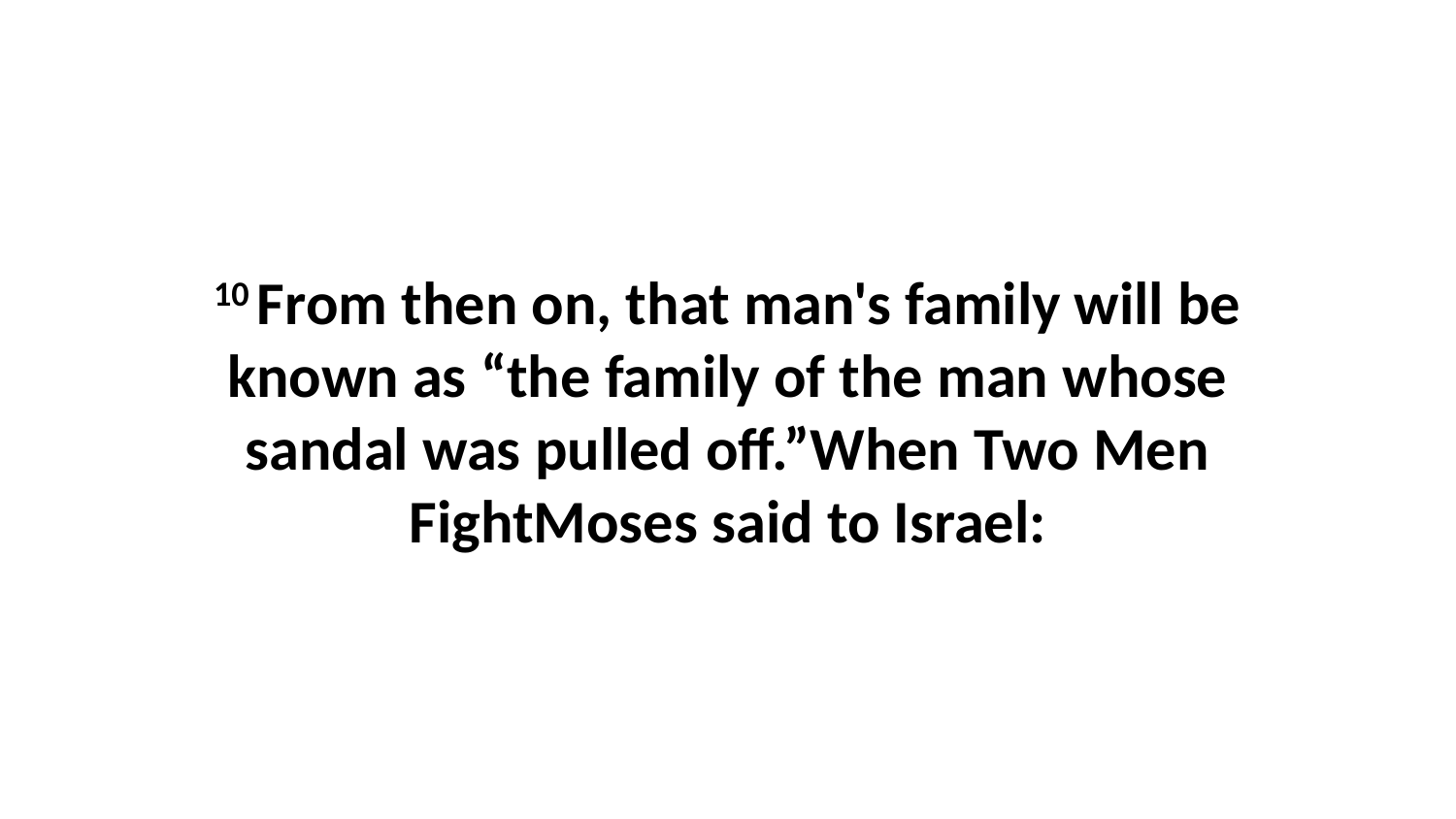

10 From then on, that man's family will be known as “the family of the man whose sandal was pulled off.”When Two Men FightMoses said to Israel: